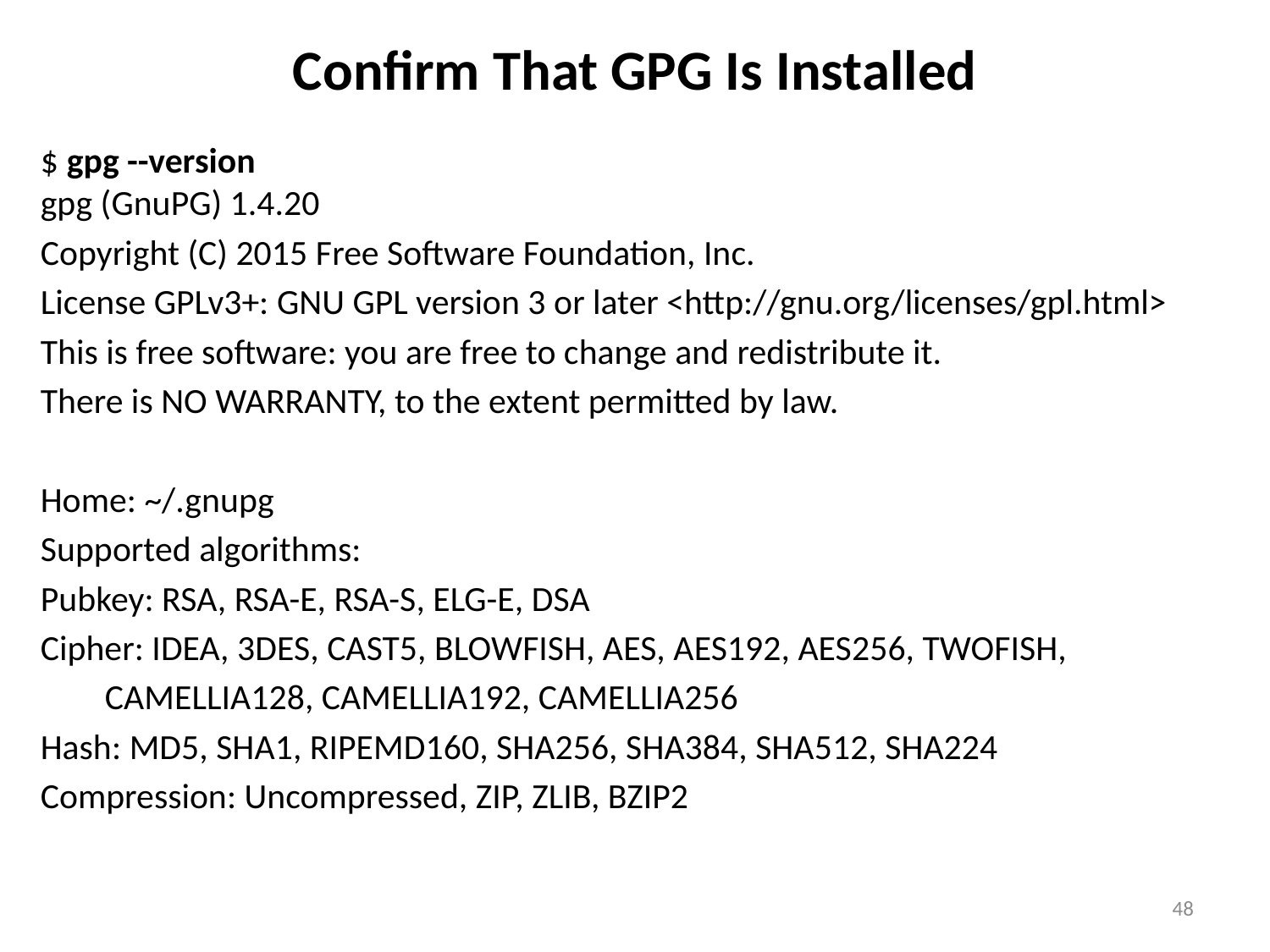

# Confirm That GPG Is Installed
$ gpg --version
gpg (GnuPG) 1.4.20
Copyright (C) 2015 Free Software Foundation, Inc.
License GPLv3+: GNU GPL version 3 or later <http://gnu.org/licenses/gpl.html>
This is free software: you are free to change and redistribute it.
There is NO WARRANTY, to the extent permitted by law.

Home: ~/.gnupg
Supported algorithms:
Pubkey: RSA, RSA-E, RSA-S, ELG-E, DSA
Cipher: IDEA, 3DES, CAST5, BLOWFISH, AES, AES192, AES256, TWOFISH,
        CAMELLIA128, CAMELLIA192, CAMELLIA256
Hash: MD5, SHA1, RIPEMD160, SHA256, SHA384, SHA512, SHA224
Compression: Uncompressed, ZIP, ZLIB, BZIP2
48